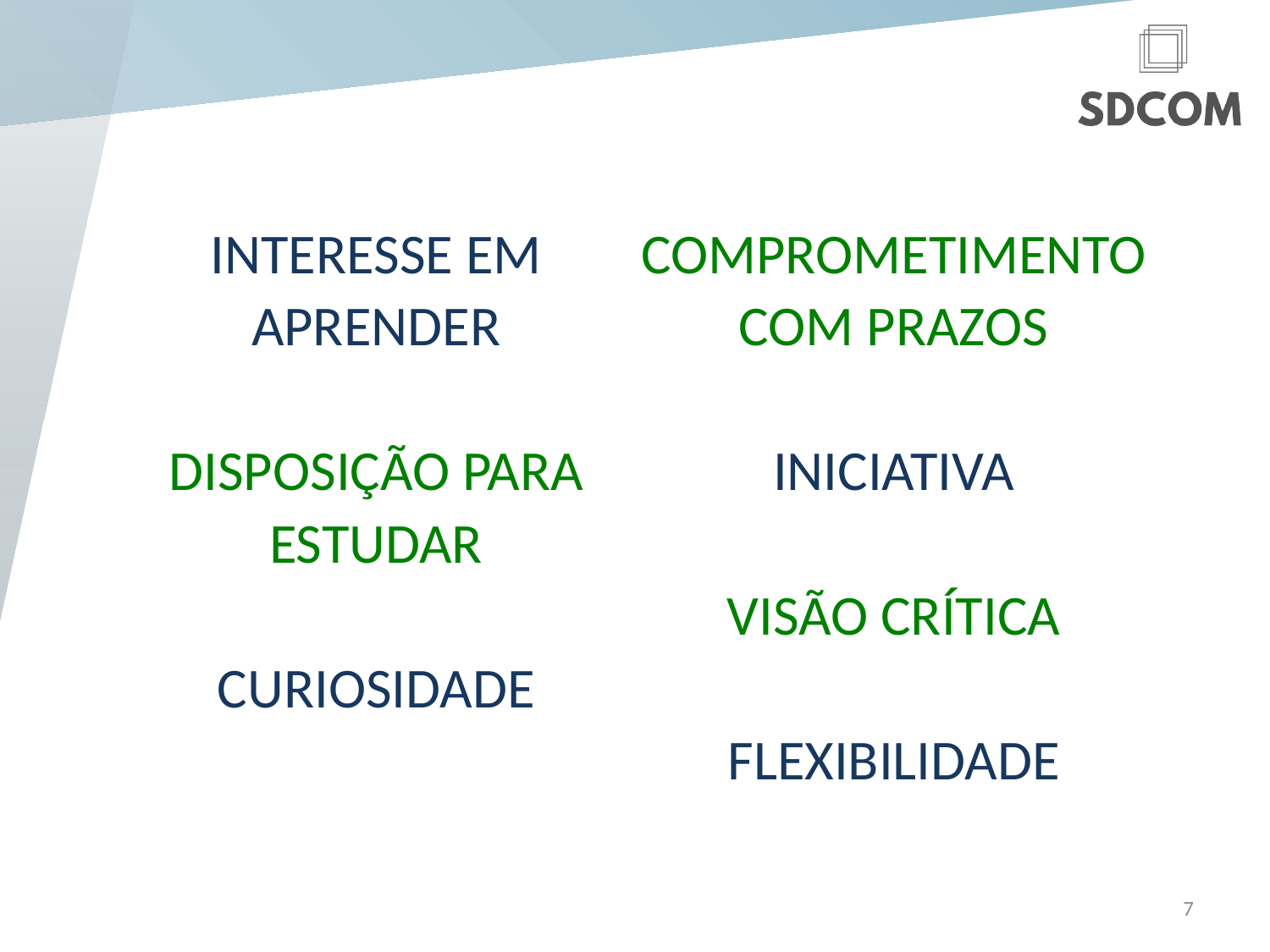

INTERESSE EM APRENDER

DISPOSIÇÃO PARA ESTUDAR

CURIOSIDADE

COMPROMETIMENTO COM PRAZOS

INICIATIVA

VISÃO CRÍTICA

FLEXIBILIDADE
7